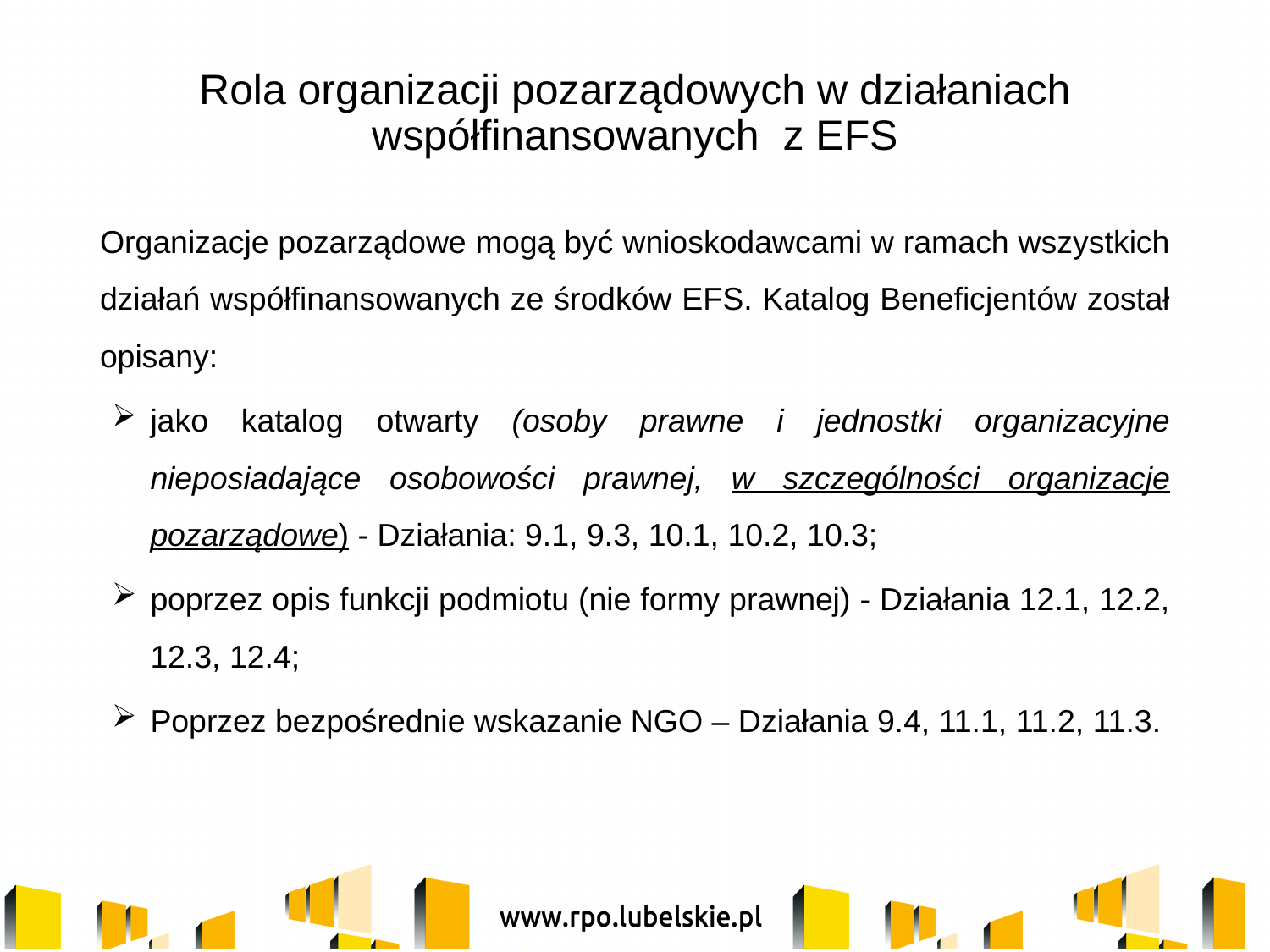

# Rola organizacji pozarządowych w działaniach współfinansowanych  z EFS
Organizacje pozarządowe mogą być wnioskodawcami w ramach wszystkich działań współfinansowanych ze środków EFS. Katalog Beneficjentów został opisany:
jako katalog otwarty (osoby prawne i jednostki organizacyjne nieposiadające osobowości prawnej, w szczególności organizacje pozarządowe) - Działania: 9.1, 9.3, 10.1, 10.2, 10.3;
poprzez opis funkcji podmiotu (nie formy prawnej) - Działania 12.1, 12.2, 12.3, 12.4;
Poprzez bezpośrednie wskazanie NGO – Działania 9.4, 11.1, 11.2, 11.3.